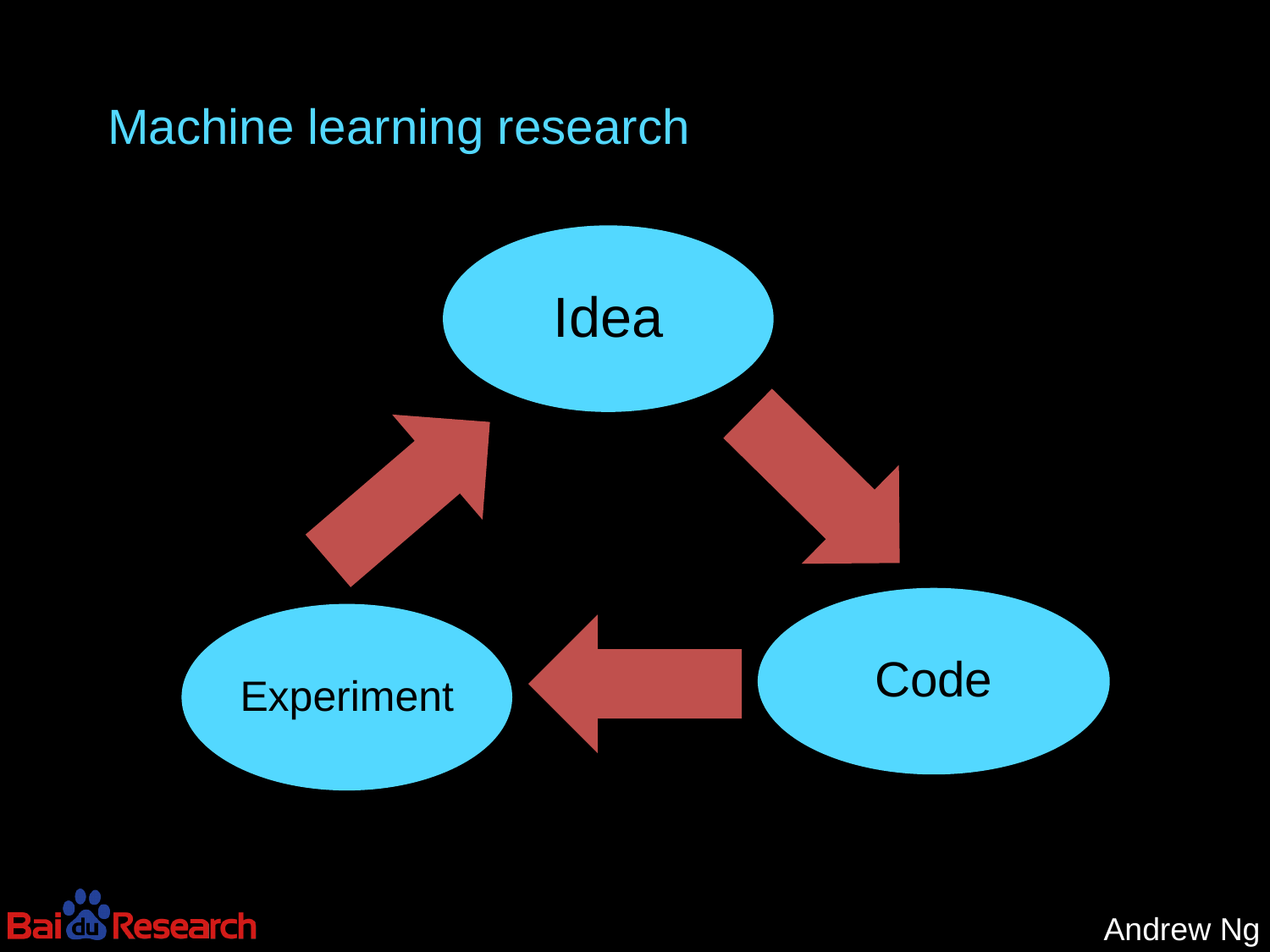

# Machine learning research

Idea

Code

Experiment

51